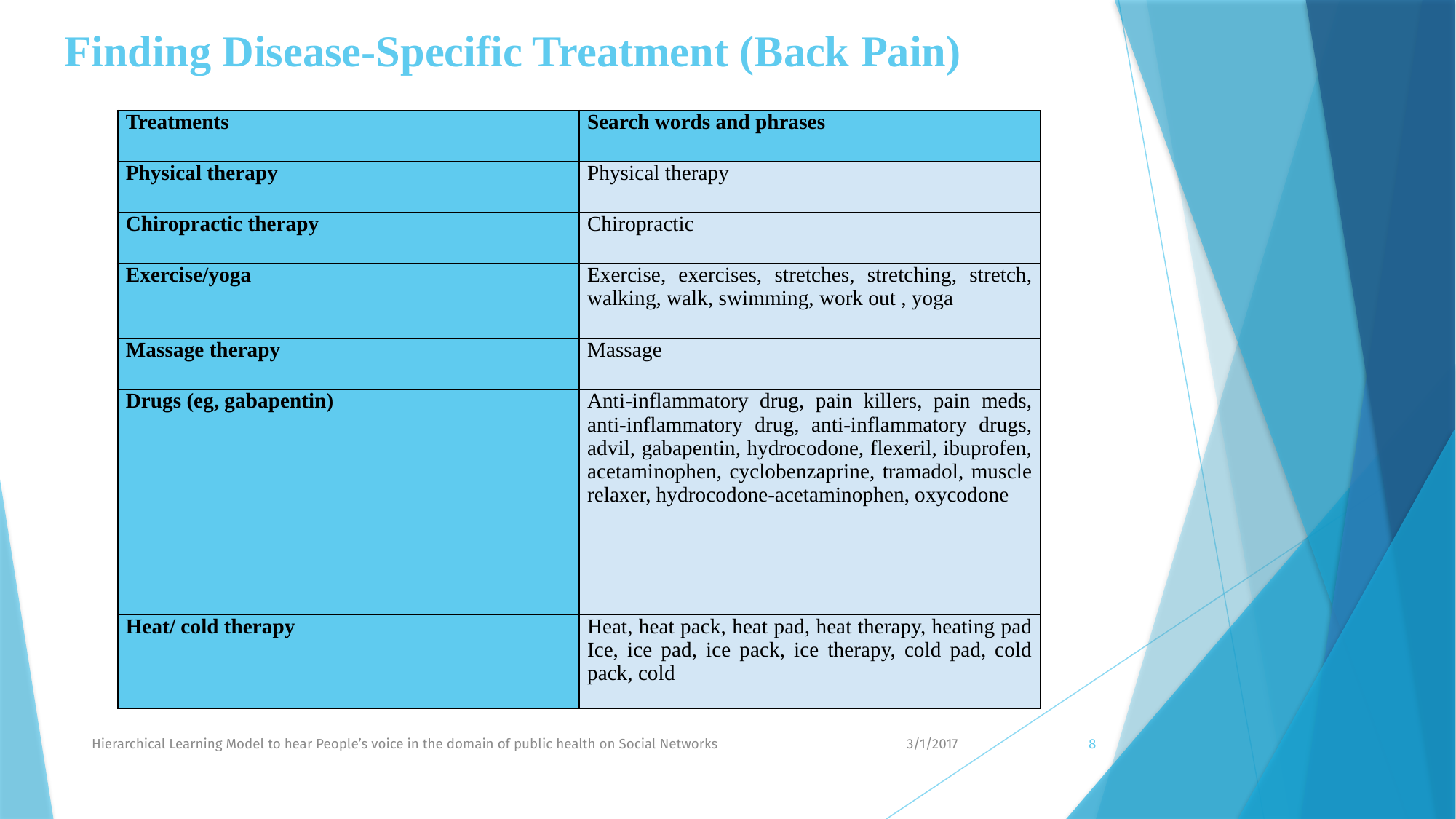

# Finding Disease-Specific Treatment (Back Pain)

| Treatments | Search words and phrases |
| --- | --- |
| Physical therapy | Physical therapy |
| Chiropractic therapy | Chiropractic |
| Exercise/yoga | Exercise, exercises, stretches, stretching, stretch, walking, walk, swimming, work out , yoga |
| Massage therapy | Massage |
| Drugs (eg, gabapentin) | Anti-inflammatory drug, pain killers, pain meds, anti-inflammatory drug, anti-inflammatory drugs, advil, gabapentin, hydrocodone, flexeril, ibuprofen, acetaminophen, cyclobenzaprine, tramadol, muscle relaxer, hydrocodone-acetaminophen, oxycodone |
| Heat/ cold therapy | Heat, heat pack, heat pad, heat therapy, heating pad Ice, ice pad, ice pack, ice therapy, cold pad, cold pack, cold |
Hierarchical Learning Model to hear People’s voice in the domain of public health on Social Networks
3/1/2017
8